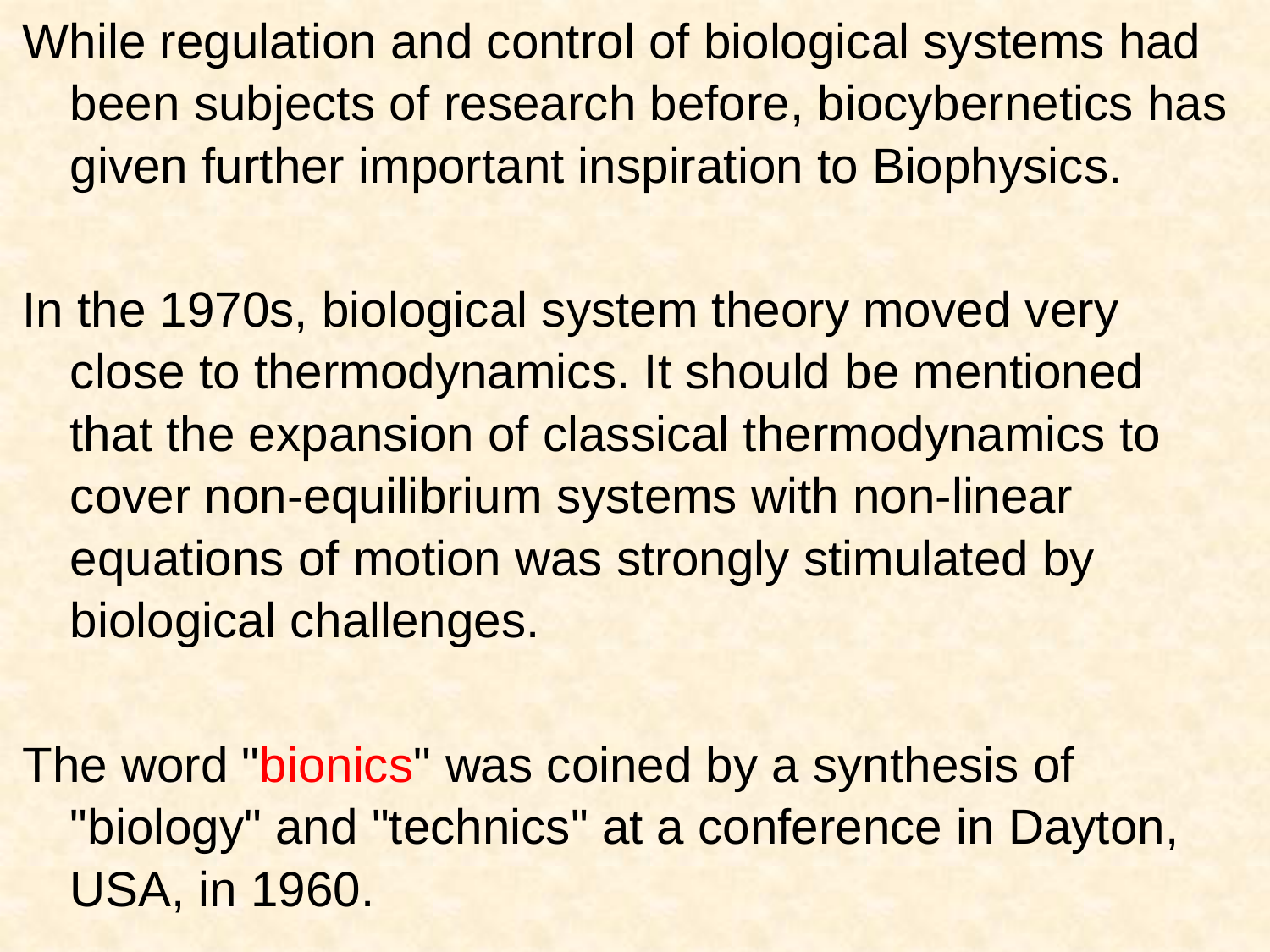

While regulation and control of biological systems had been subjects of research before, biocybernetics has given further important inspiration to Biophysics.

In the 1970s, biological system theory moved very close to thermodynamics. It should be mentioned that the expansion of classical thermodynamics to cover non-equilibrium systems with non-linear equations of motion was strongly stimulated by biological challenges.

The word "bionics" was coined by a synthesis of "biology" and "technics" at a conference in Dayton, USA, in 1960.